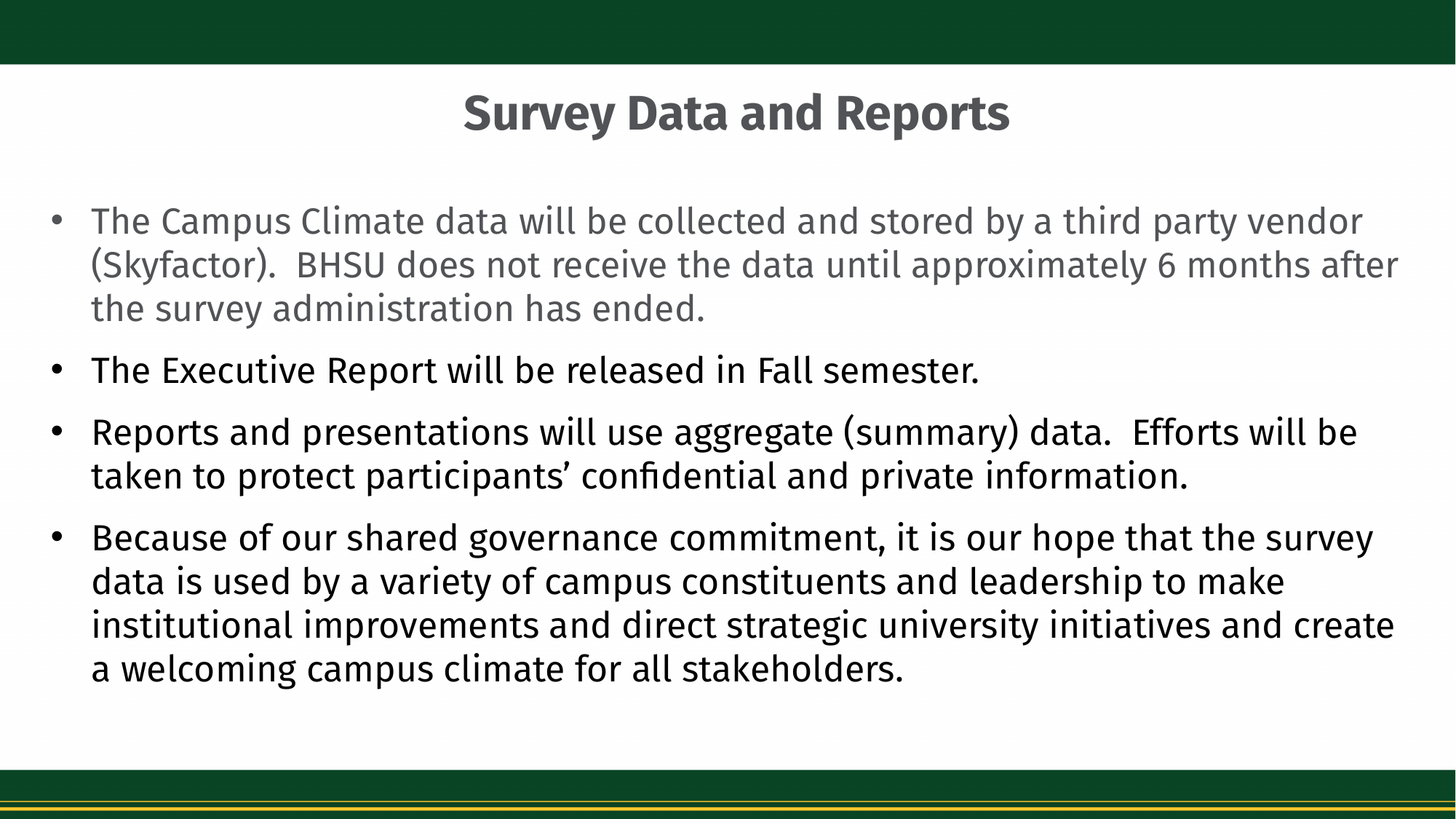

Survey Data and Reports

The Campus Climate data will be collected and stored by a third party vendor (Skyfactor).  BHSU does not receive the data until approximately 6 months after the survey administration has ended.

The Executive Report will be released in Fall semester.

Reports and presentations will use aggregate (summary) data.  Efforts will be taken to protect participants’ confidential and private information.

Because of our shared governance commitment, it is our hope that the survey data is used by a variety of campus constituents and leadership to make institutional improvements and direct strategic university initiatives and create a welcoming campus climate for all stakeholders.